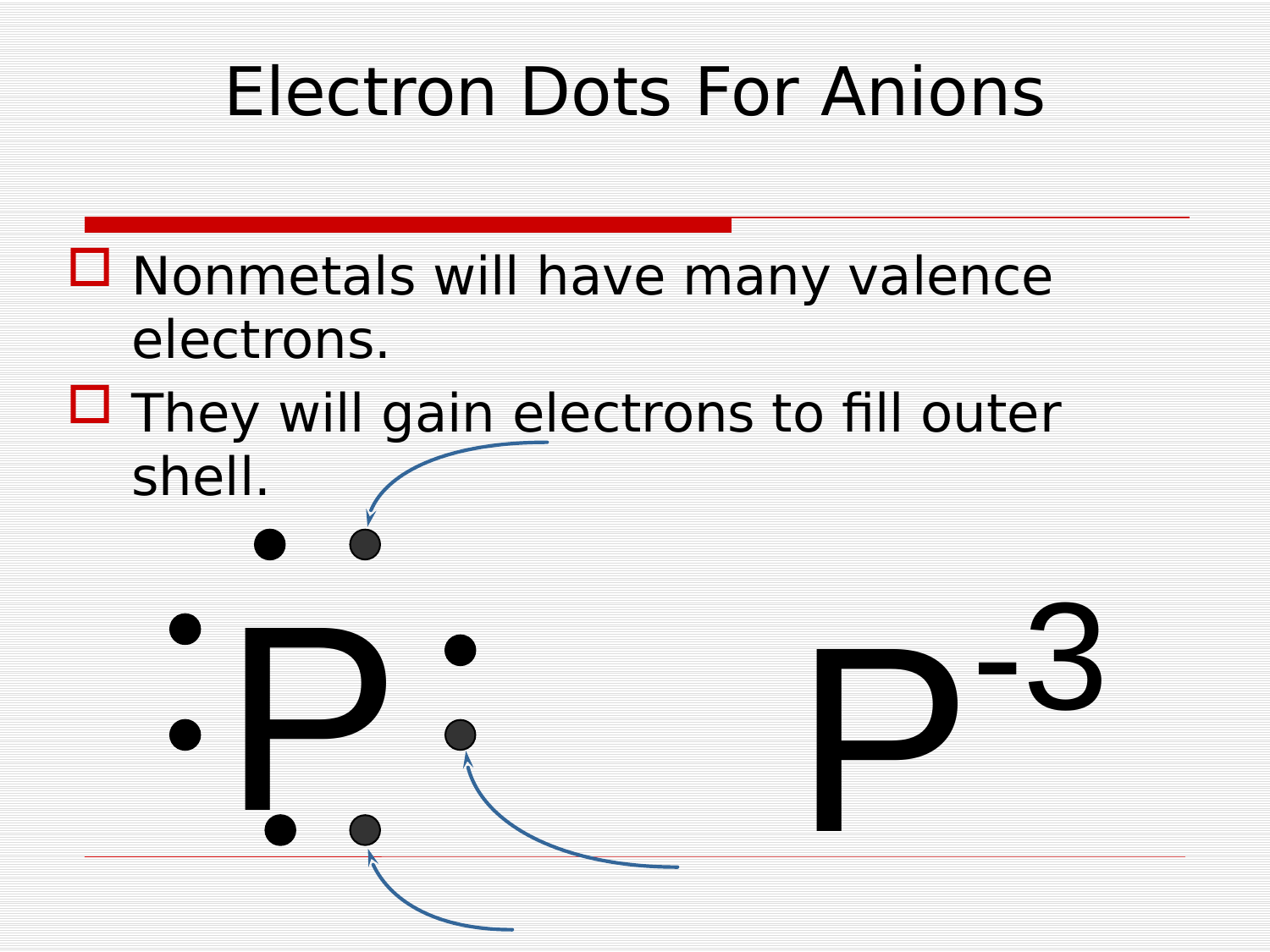

# Electron Dots For Anions
Nonmetals will have many valence electrons.
They will gain electrons to fill outer shell.

P
P-3